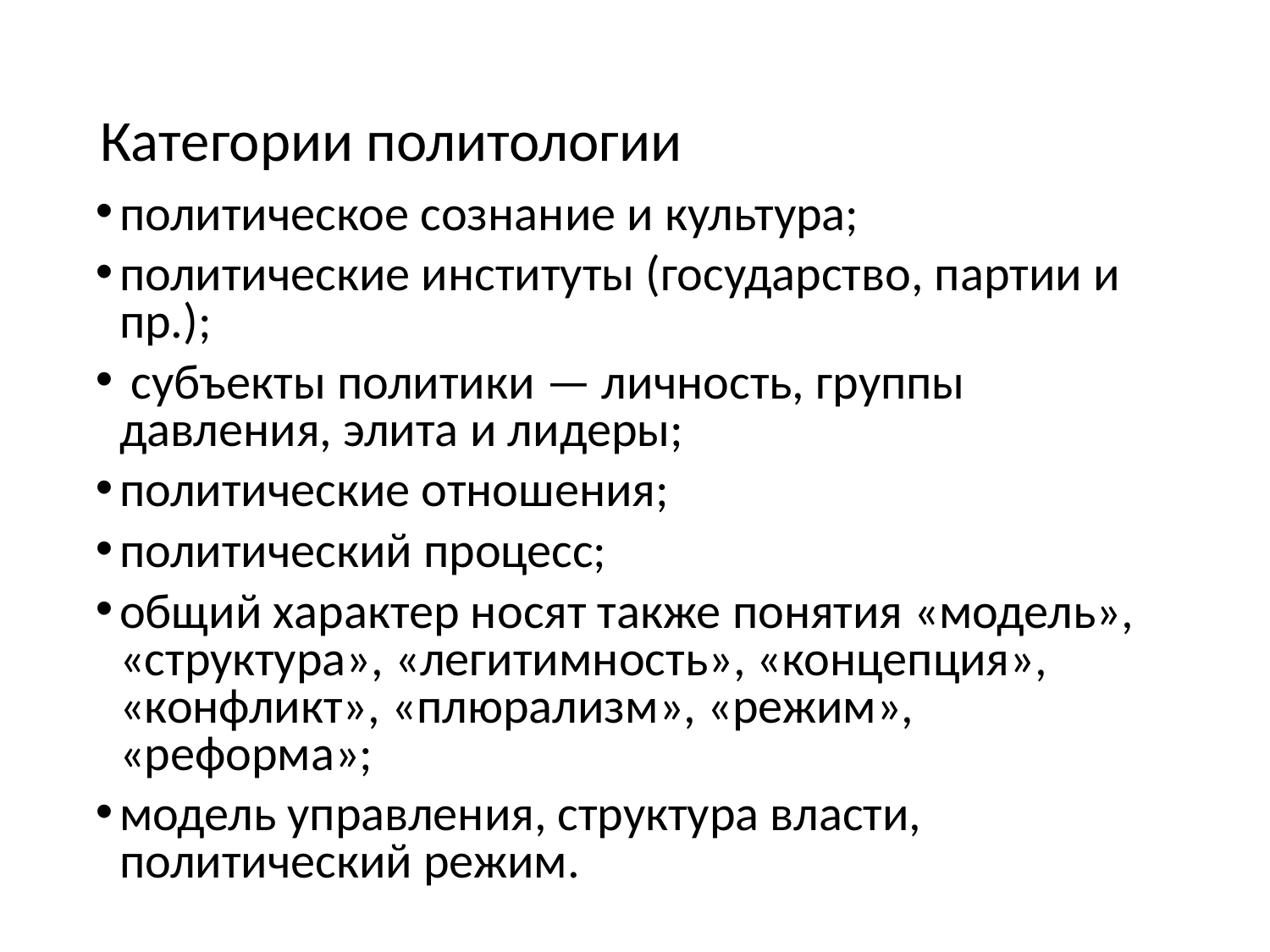

# Категории политологии
политическое сознание и культура;
политические институты (государство, партии и пр.);
 субъекты политики — личность, группы давления, элита и лидеры;
политические отношения;
политический процесс;
общий характер носят также понятия «модель», «структура», «легитимность», «концепция», «конфликт», «плюрализм», «режим», «реформа»;
модель управления, структура власти, политический режим.